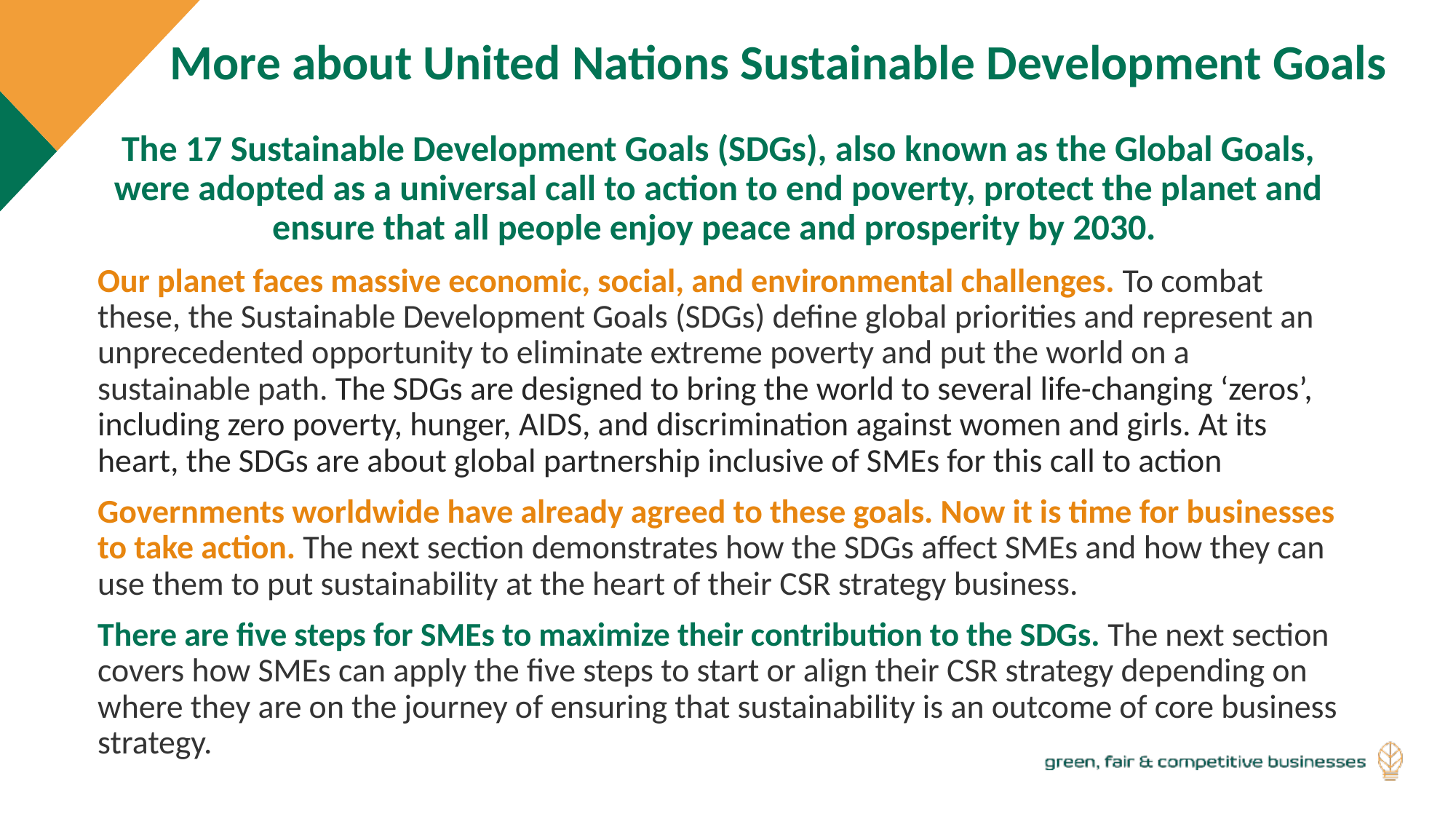

More about United Nations Sustainable Development Goals
The 17 Sustainable Development Goals (SDGs), also known as the Global Goals, were adopted as a universal call to action to end poverty, protect the planet and ensure that all people enjoy peace and prosperity by 2030.
Our planet faces massive economic, social, and environmental challenges. To combat these, the Sustainable Development Goals (SDGs) define global priorities and represent an unprecedented opportunity to eliminate extreme poverty and put the world on a sustainable path. The SDGs are designed to bring the world to several life-changing ‘zeros’, including zero poverty, hunger, AIDS, and discrimination against women and girls. At its heart, the SDGs are about global partnership inclusive of SMEs for this call to action
Governments worldwide have already agreed to these goals. Now it is time for businesses to take action. The next section demonstrates how the SDGs affect SMEs and how they can use them to put sustainability at the heart of their CSR strategy business.
There are five steps for SMEs to maximize their contribution to the SDGs. The next section covers how SMEs can apply the five steps to start or align their CSR strategy depending on where they are on the journey of ensuring that sustainability is an outcome of core business strategy.

.